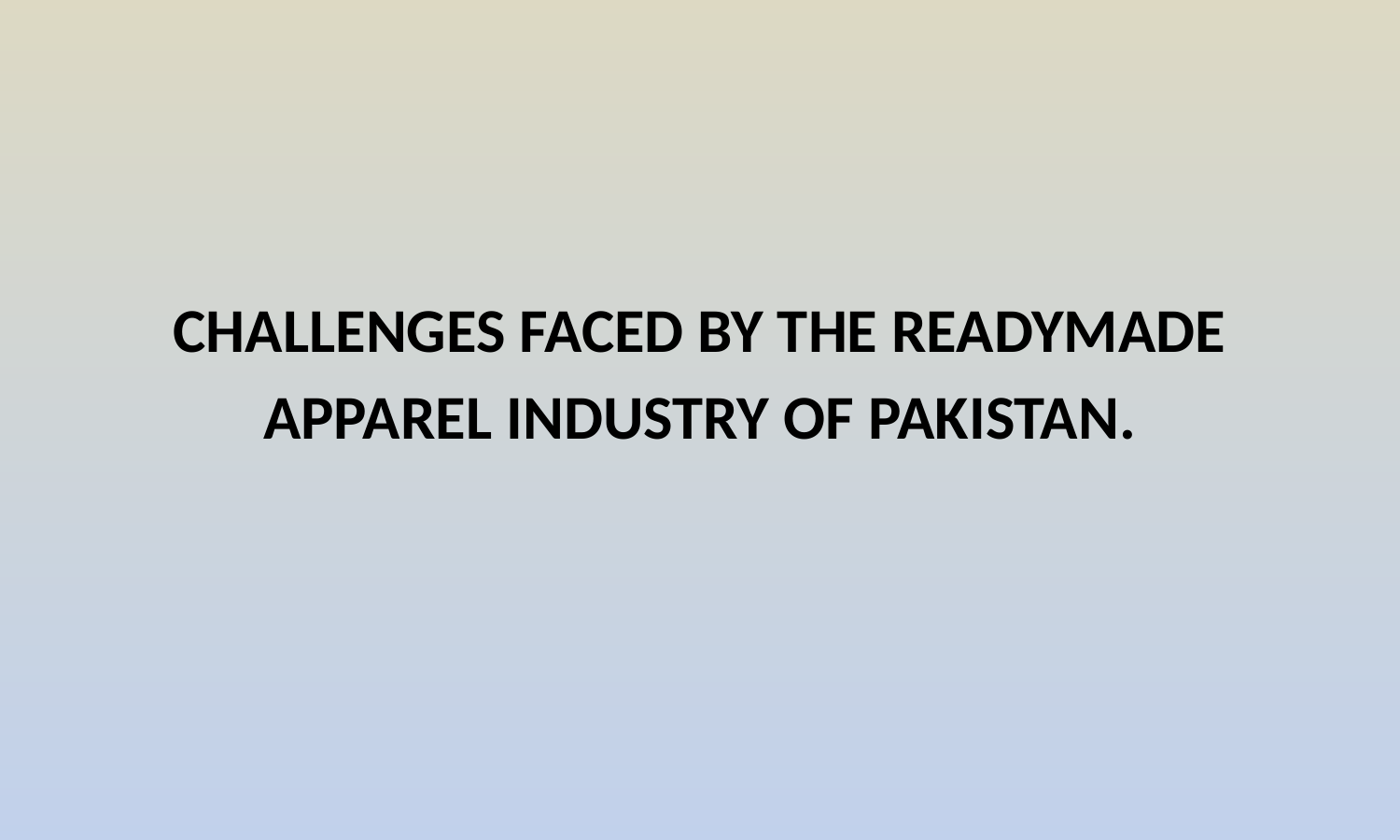

#

CHALLENGES FACED BY THE READYMADE
APPAREL INDUSTRY OF PAKISTAN.